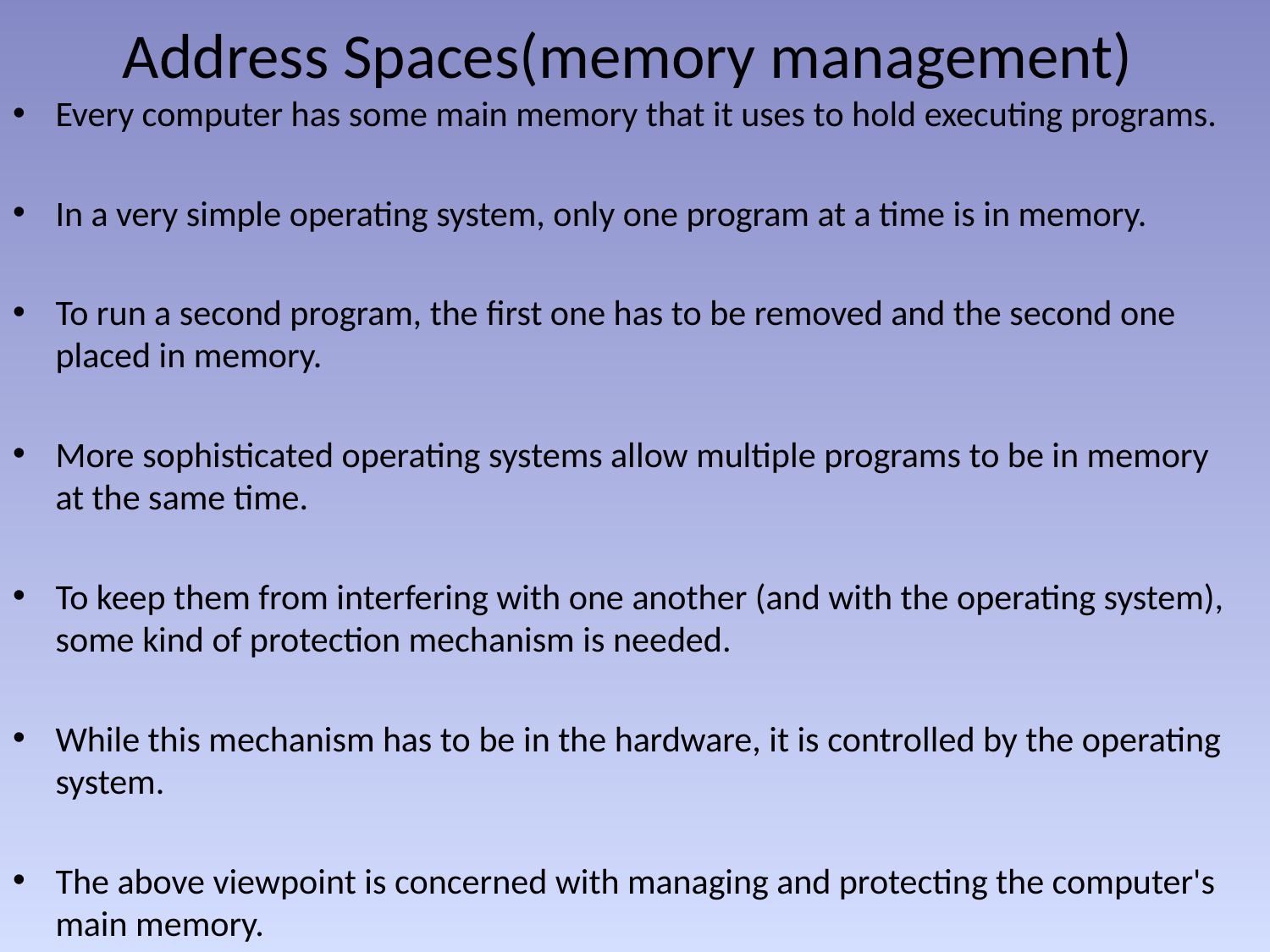

# Address Spaces(memory management)
Every computer has some main memory that it uses to hold executing programs.

In a very simple operating system, only one program at a time is in memory.

To run a second program, the first one has to be removed and the second one placed in memory.

More sophisticated operating systems allow multiple programs to be in memory at the same time.

To keep them from interfering with one another (and with the operating system), some kind of protection mechanism is needed.

While this mechanism has to be in the hardware, it is controlled by the operating system.

The above viewpoint is concerned with managing and protecting the computer's main memory.